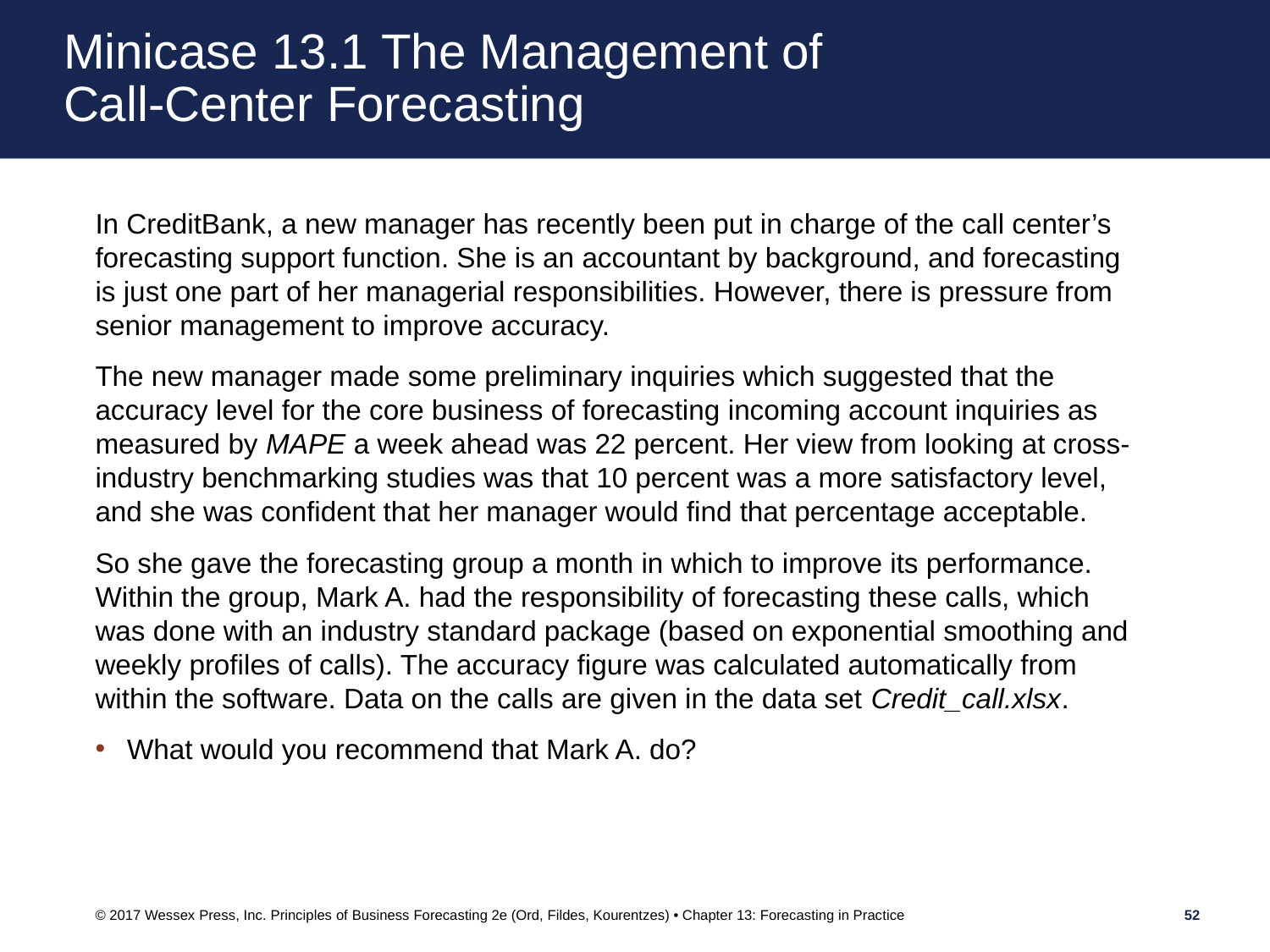

# Minicase 13.1 The Management of Call-Center Forecasting
In CreditBank, a new manager has recently been put in charge of the call center’s forecasting support function. She is an accountant by background, and forecasting is just one part of her managerial responsibilities. However, there is pressure from senior management to improve accuracy.
The new manager made some preliminary inquiries which suggested that the accuracy level for the core business of forecasting incoming account inquiries as measured by MAPE a week ahead was 22 percent. Her view from looking at cross-industry benchmarking studies was that 10 percent was a more satisfactory level, and she was confident that her manager would find that percentage acceptable.
So she gave the forecasting group a month in which to improve its performance. Within the group, Mark A. had the responsibility of forecasting these calls, which was done with an industry standard package (based on exponential smoothing and weekly profiles of calls). The accuracy figure was calculated automatically from within the software. Data on the calls are given in the data set Credit_call.xlsx.
What would you recommend that Mark A. do?
© 2017 Wessex Press, Inc. Principles of Business Forecasting 2e (Ord, Fildes, Kourentzes) • Chapter 13: Forecasting in Practice
52